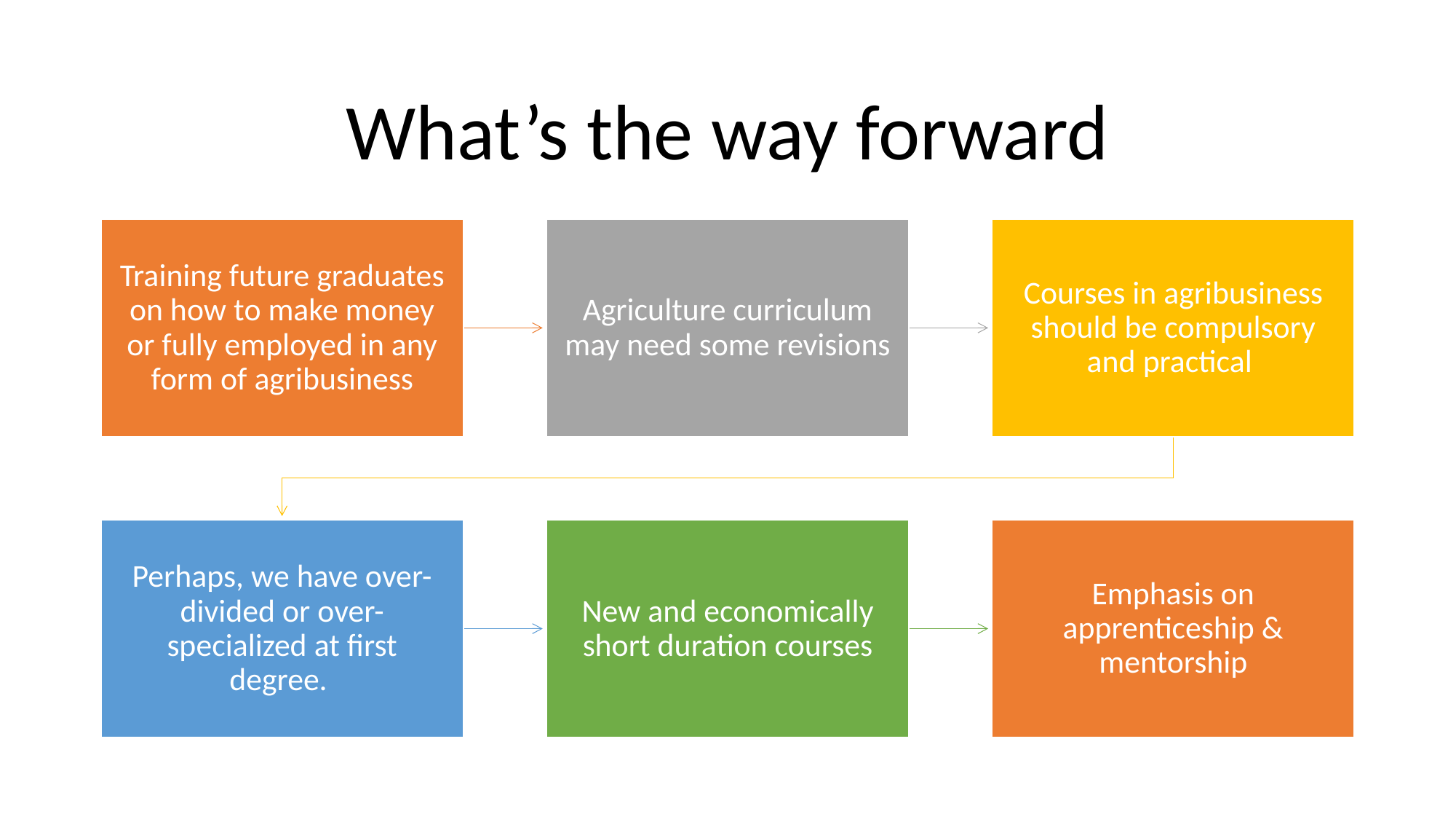

# What’s the way forward

Training future graduates on how to make money or fully employed in any form of agribusiness

Agriculture curriculum may need some revisions

Courses in agribusiness should be compulsory and practical

Perhaps, we have over-divided or over-specialized at first degree.

New and economically short duration courses
Emphasis on apprenticeship & mentorship